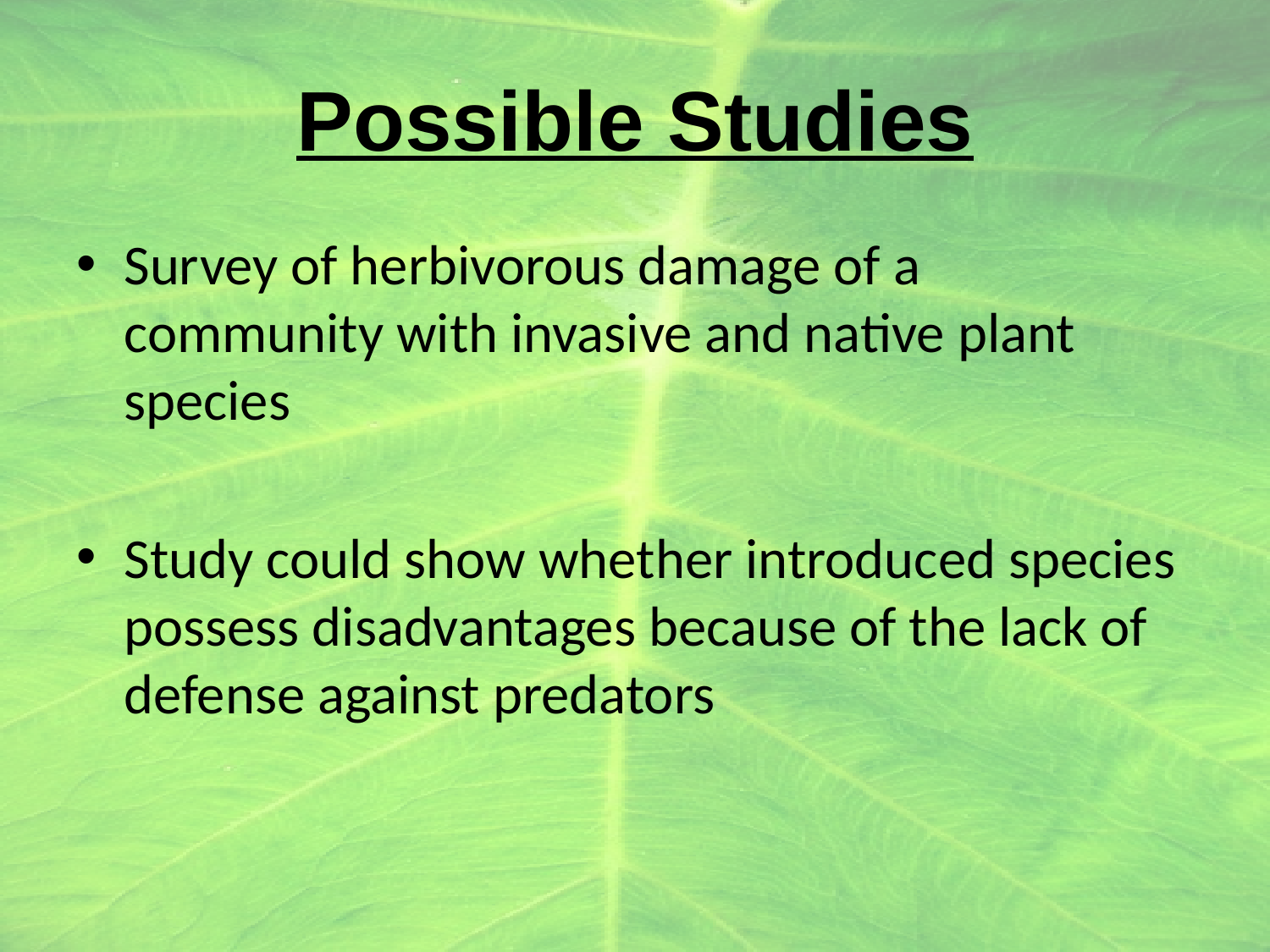

# Possible Studies
Survey of herbivorous damage of a community with invasive and native plant species

Study could show whether introduced species possess disadvantages because of the lack of defense against predators